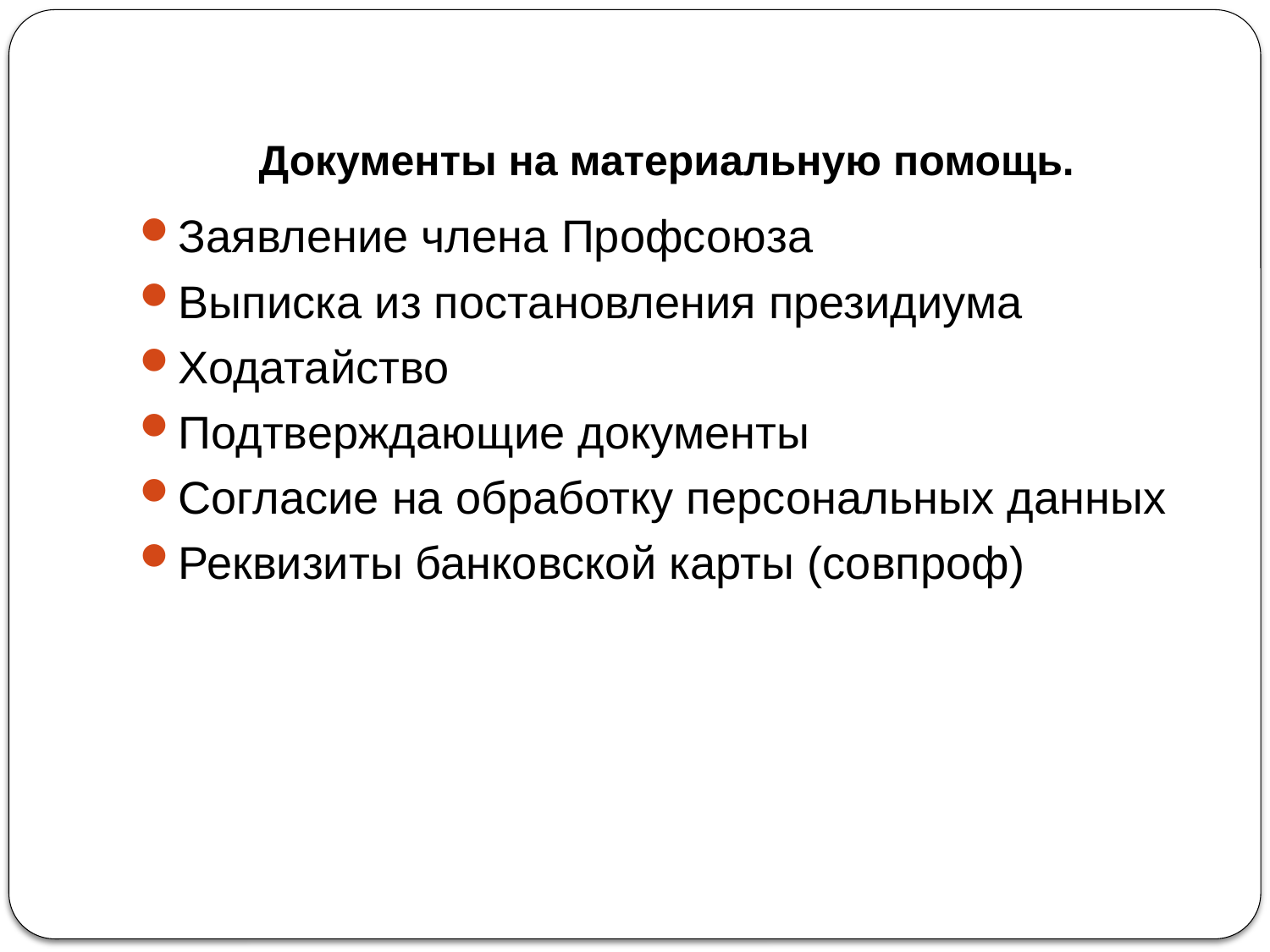

# Документы на материальную помощь.
Заявление члена Профсоюза
Выписка из постановления президиума
Ходатайство
Подтверждающие документы
Согласие на обработку персональных данных
Реквизиты банковской карты (совпроф)